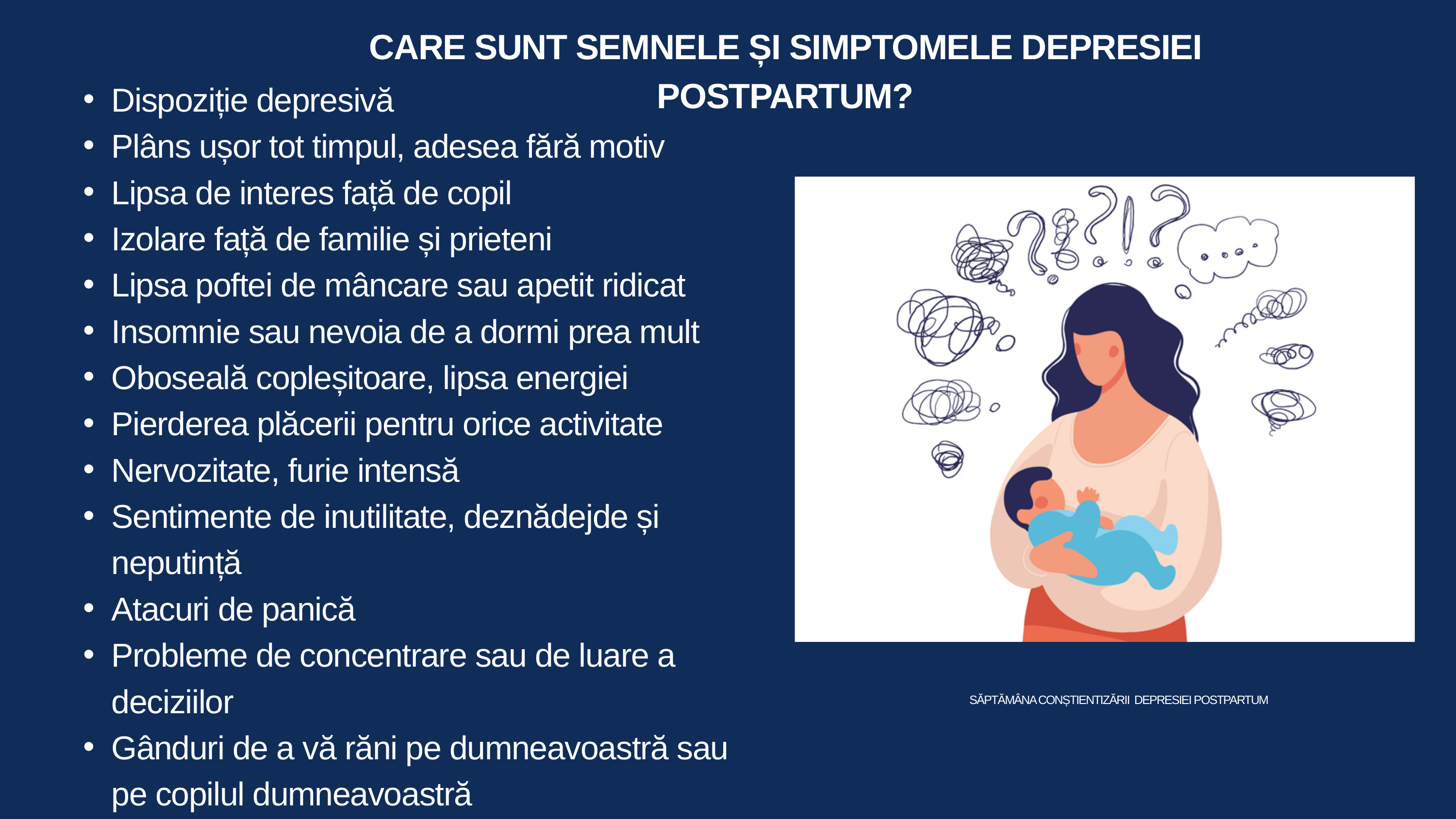

CARE SUNT SEMNELE ȘI SIMPTOMELE DEPRESIEI POSTPARTUM?
Dispoziție depresivă
Plâns ușor tot timpul, adesea fără motiv
Lipsa de interes față de copil
Izolare față de familie și prieteni
Lipsa poftei de mâncare sau apetit ridicat
Insomnie sau nevoia de a dormi prea mult
Oboseală copleșitoare, lipsa energiei
Pierderea plăcerii pentru orice activitate
Nervozitate, furie intensă
Sentimente de inutilitate, deznădejde și neputință
Atacuri de panică
Probleme de concentrare sau de luare a deciziilor
Gânduri de a vă răni pe dumneavoastră sau pe copilul dumneavoastră
Gânduri de moarte sau sinucidere

SĂPTĂMÂNA CONȘTIENTIZĂRII  DEPRESIEI POSTPARTUM